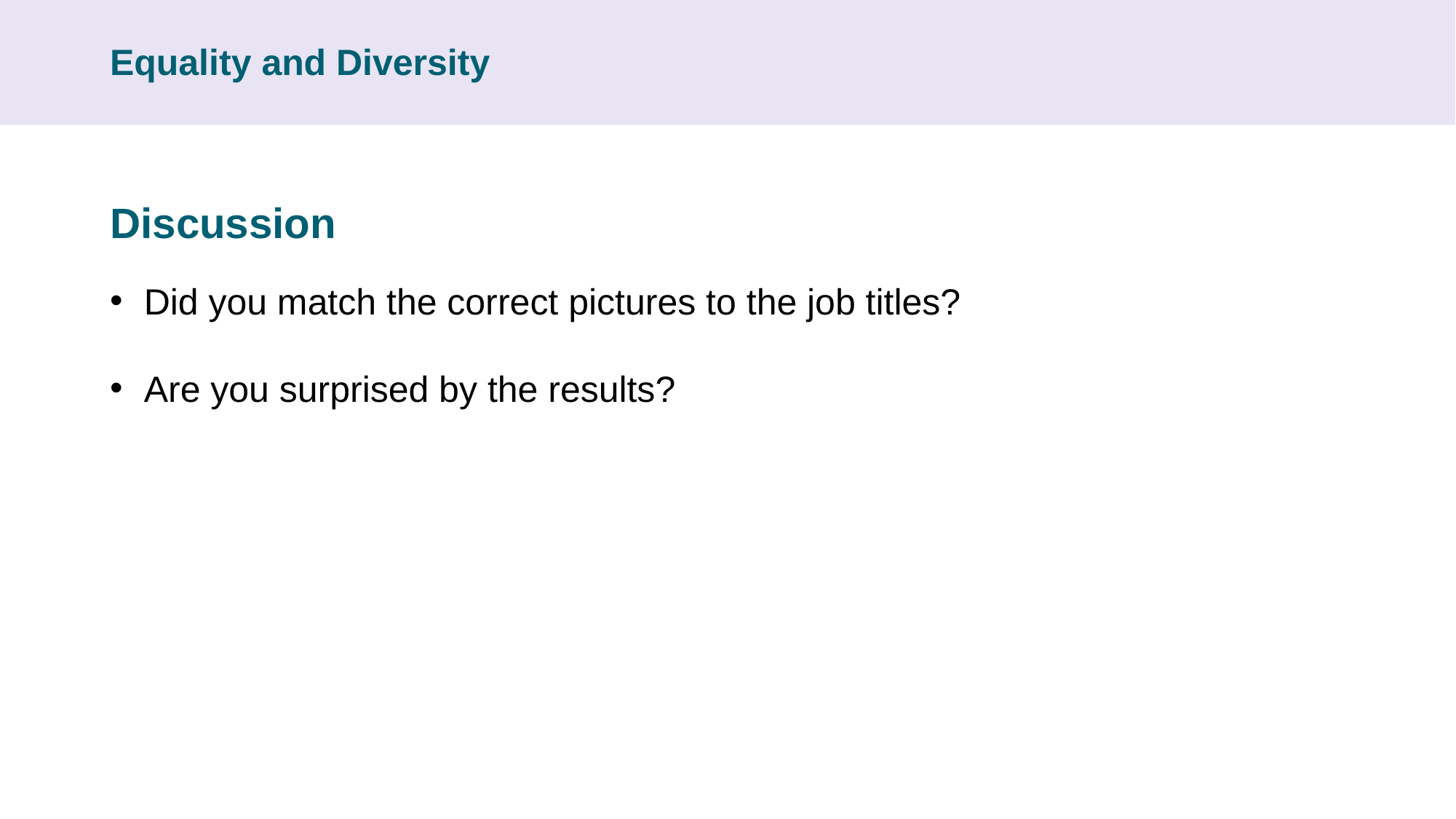

Equality and Diversity
Discussion

Did you match the correct pictures to the job titles?

Are you surprised by the results?